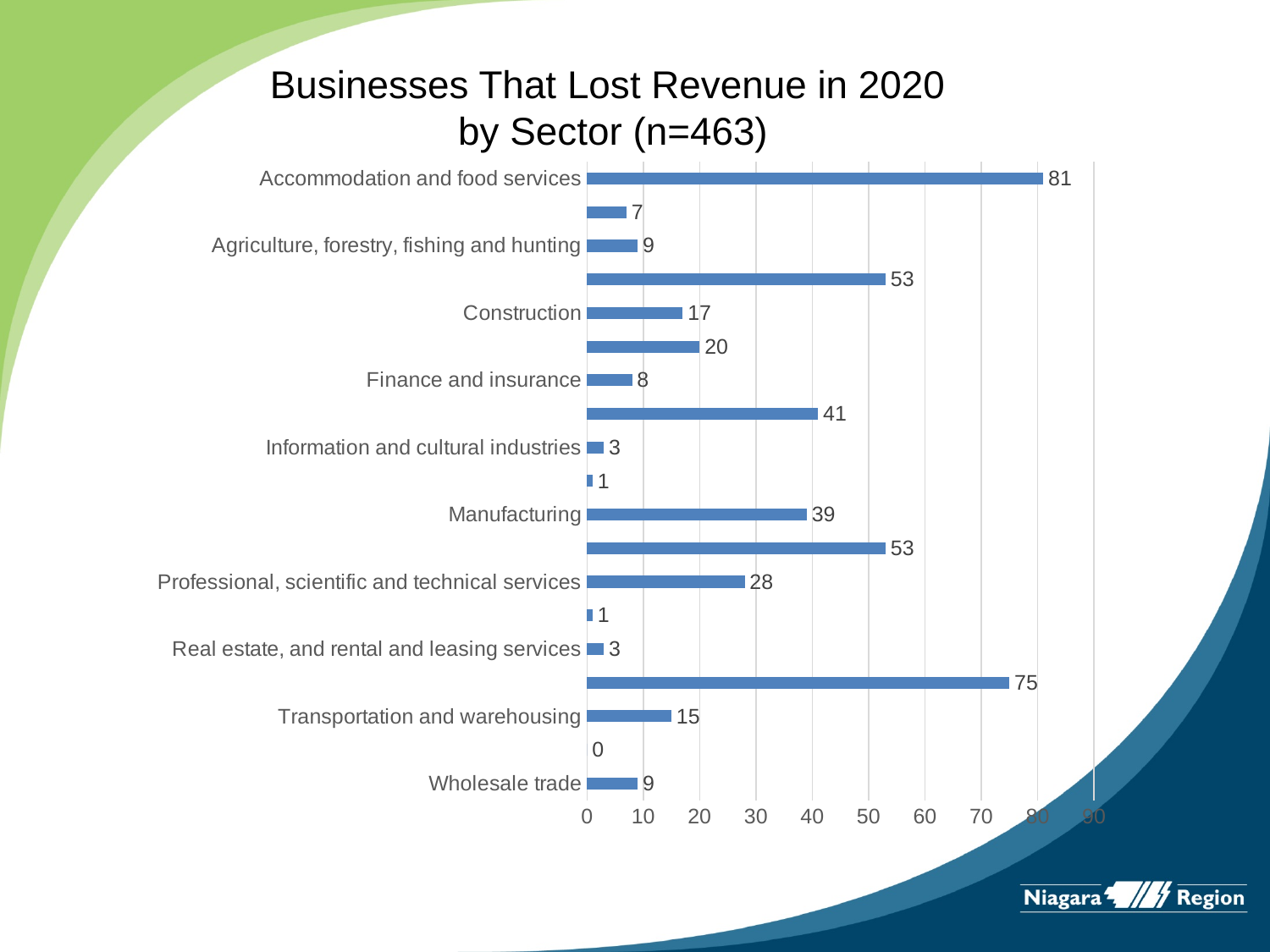

# Businesses That Lost Revenue in 2020 by Sector (n=463)

### Chart

| Category | Number |
|---|---|
| Wholesale trade | 9.0 |
| Utilities | 0.0 |
| Transportation and warehousing | 15.0 |
| Retail trade | 75.0 |
| Real estate, and rental and leasing services | 3.0 |
| Public administration | 1.0 |
| Professional, scientific and technical services | 28.0 |
| Other services (except public administration) | 53.0 |
| Manufacturing | 39.0 |
| Management of companies and enterprises | 1.0 |
| Information and cultural industries | 3.0 |
| Health care and social assistance | 41.0 |
| Finance and insurance | 8.0 |
| Educational services | 20.0 |
| Construction | 17.0 |
| Arts, entertainment and recreation | 53.0 |
| Agriculture, forestry, fishing and hunting | 9.0 |
| Admin/support, waste management, remediation | 7.0 |
| Accommodation and food services | 81.0 |